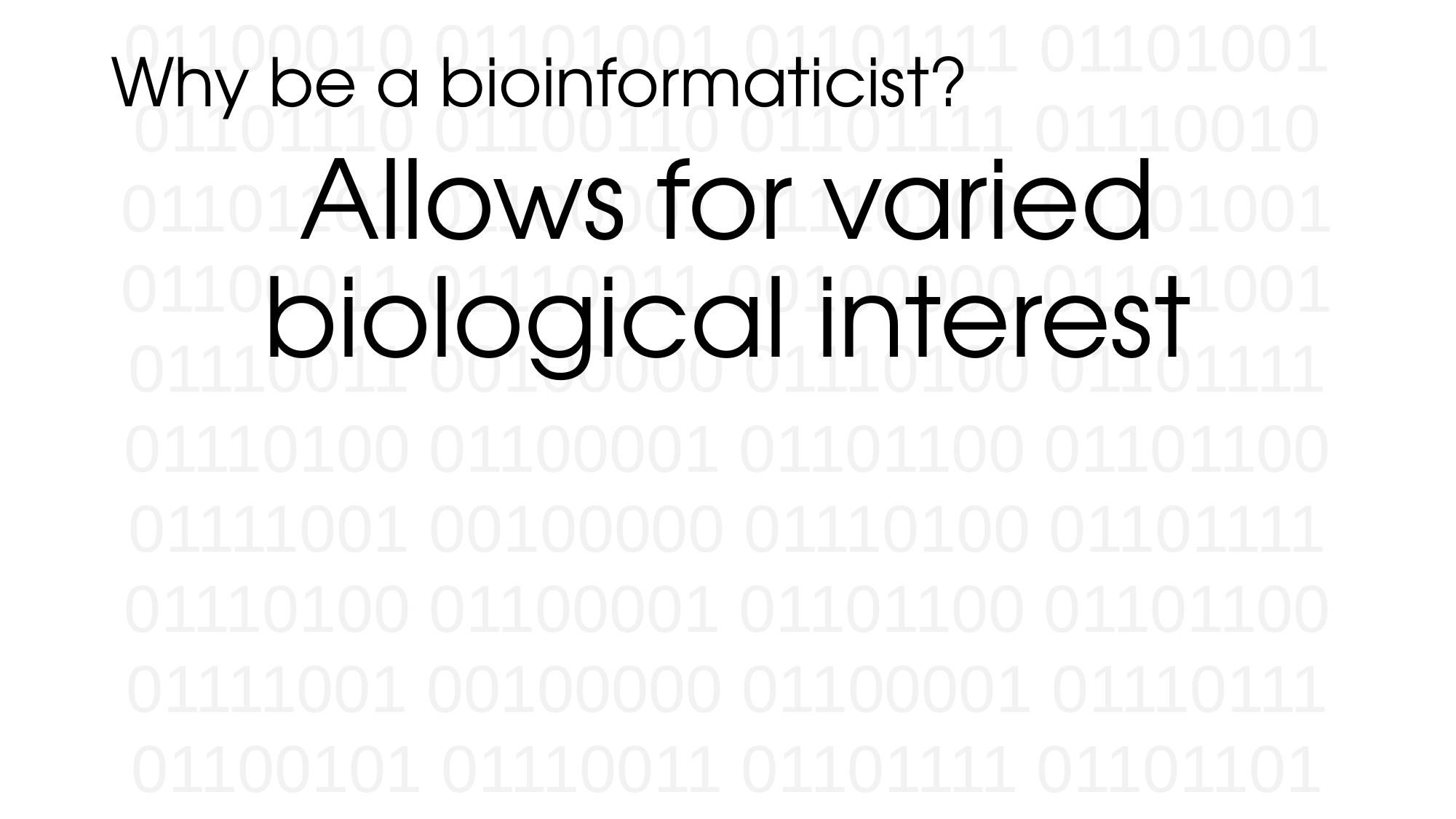

Why be a bioinformaticist?
Allows for varied biological interest